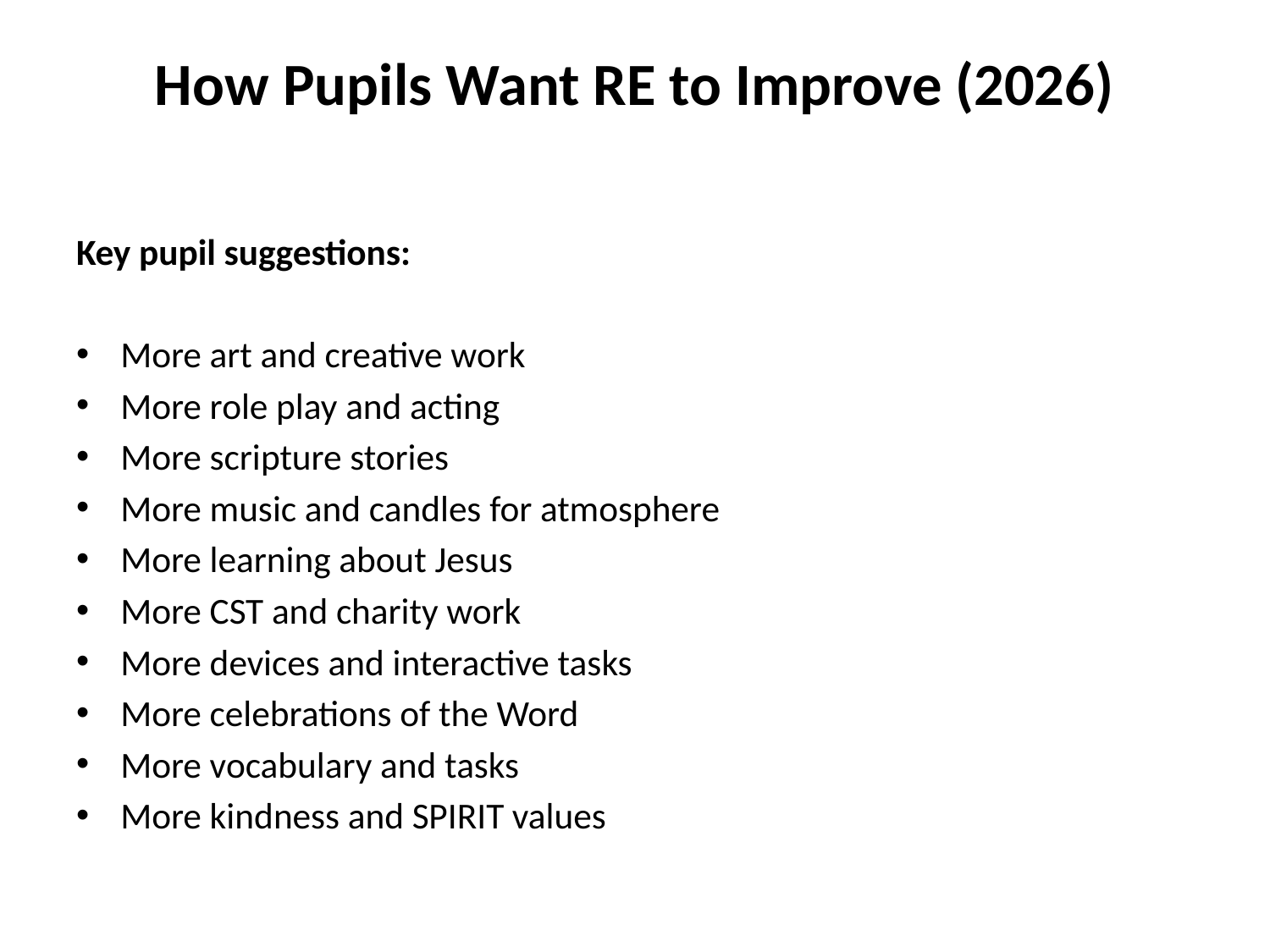

# How Pupils Want RE to Improve (2026)
Key pupil suggestions:

More art and creative work
More role play and acting
More scripture stories
More music and candles for atmosphere
More learning about Jesus
More CST and charity work
More devices and interactive tasks
More celebrations of the Word
More vocabulary and tasks
More kindness and SPIRIT values